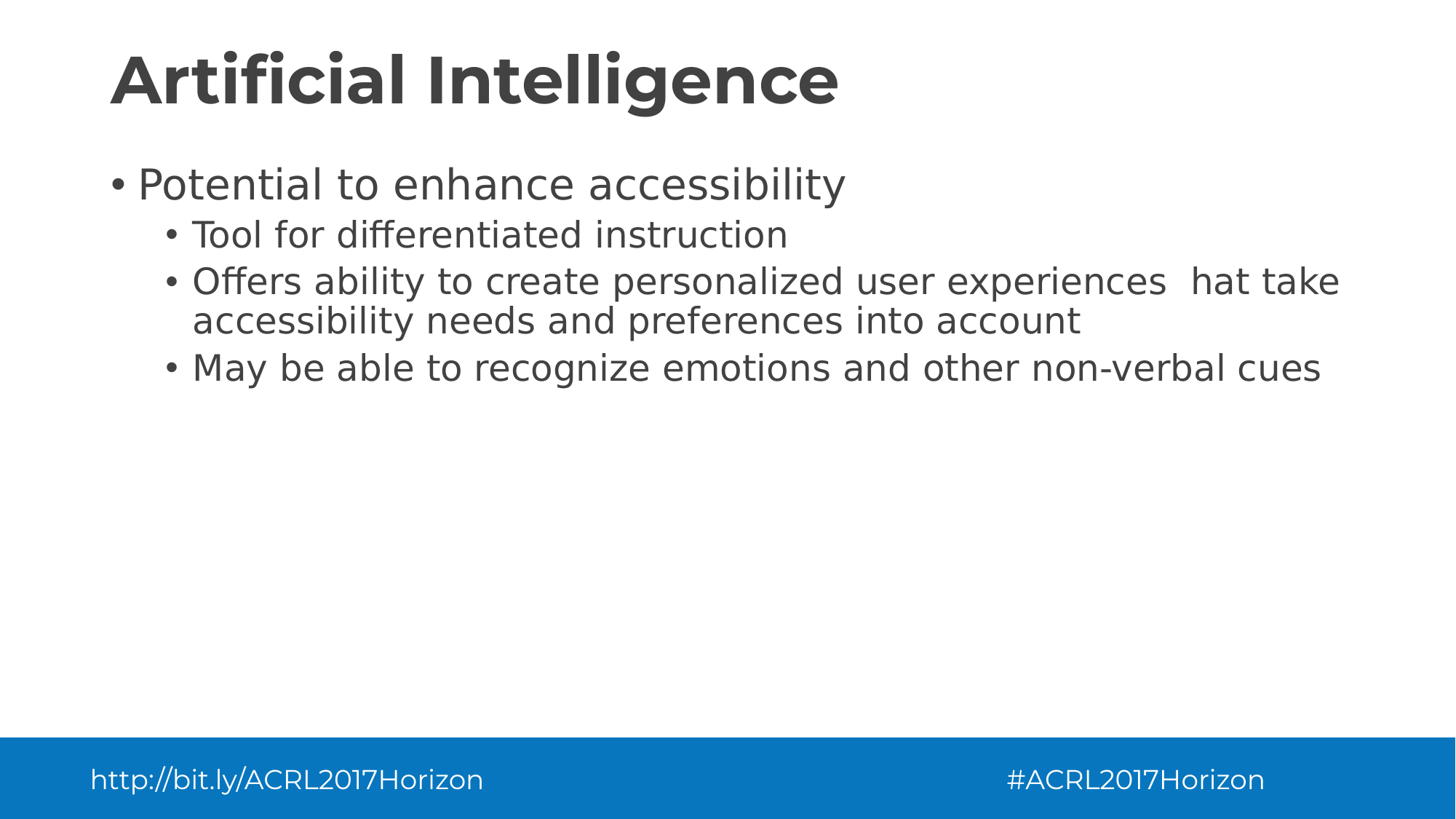

# Artificial Intelligence
Potential to enhance accessibility
Tool for differentiated instruction
Offers ability to create personalized user experiences  hat take accessibility needs and preferences into account
May be able to recognize emotions and other non-verbal cues

http://bit.ly/ACRL2017Horizon                                                            #ACRL2017Horizon